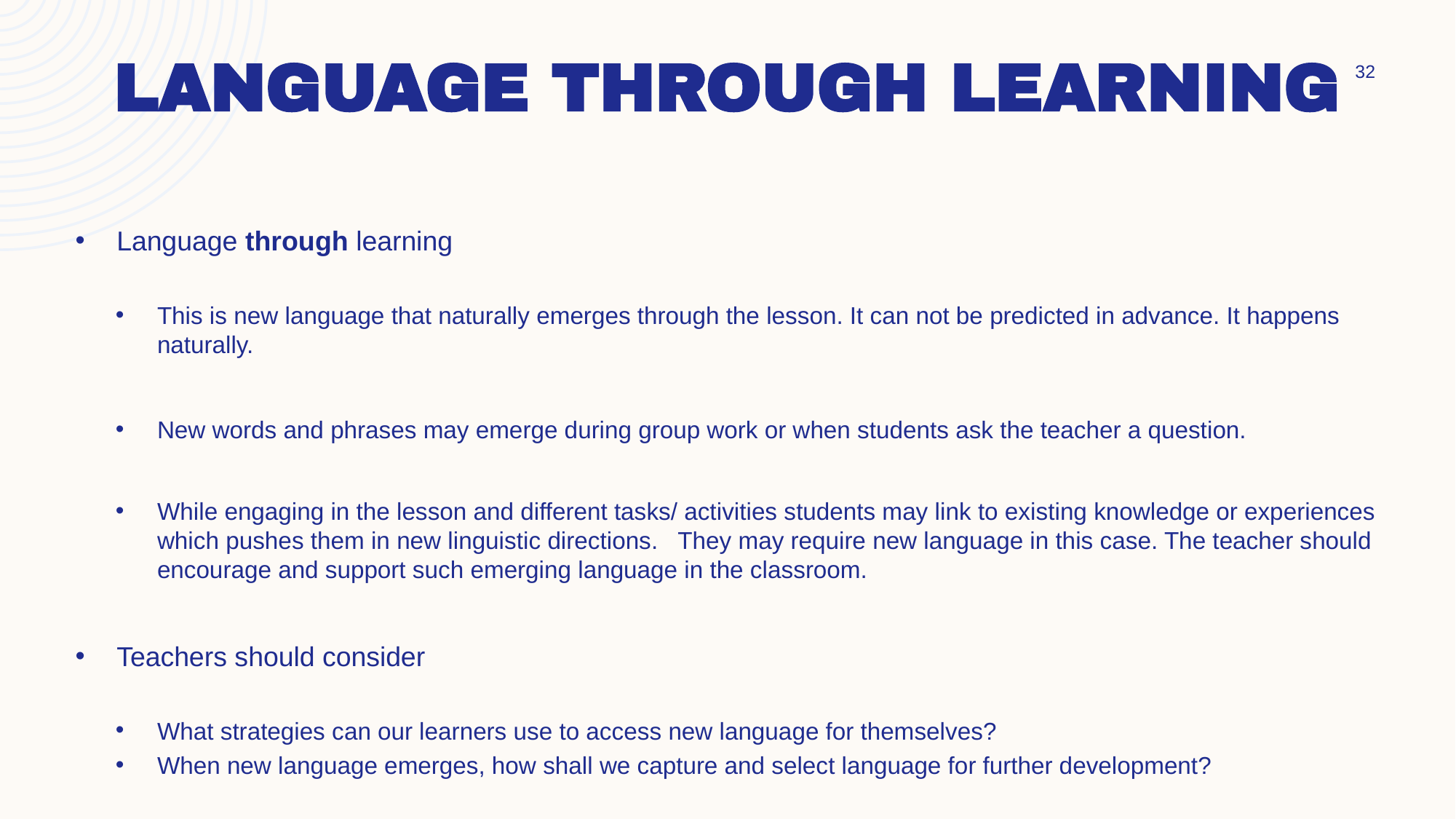

# Language through learning
32
Language through learning

This is new language that naturally emerges through the lesson. It can not be predicted in advance. It happens naturally.

New words and phrases may emerge during group work or when students ask the teacher a question.

While engaging in the lesson and different tasks/ activities students may link to existing knowledge or experiences which pushes them in new linguistic directions.   They may require new language in this case. The teacher should encourage and support such emerging language in the classroom.

Teachers should consider

What strategies can our learners use to access new language for themselves?
When new language emerges, how shall we capture and select language for further development?